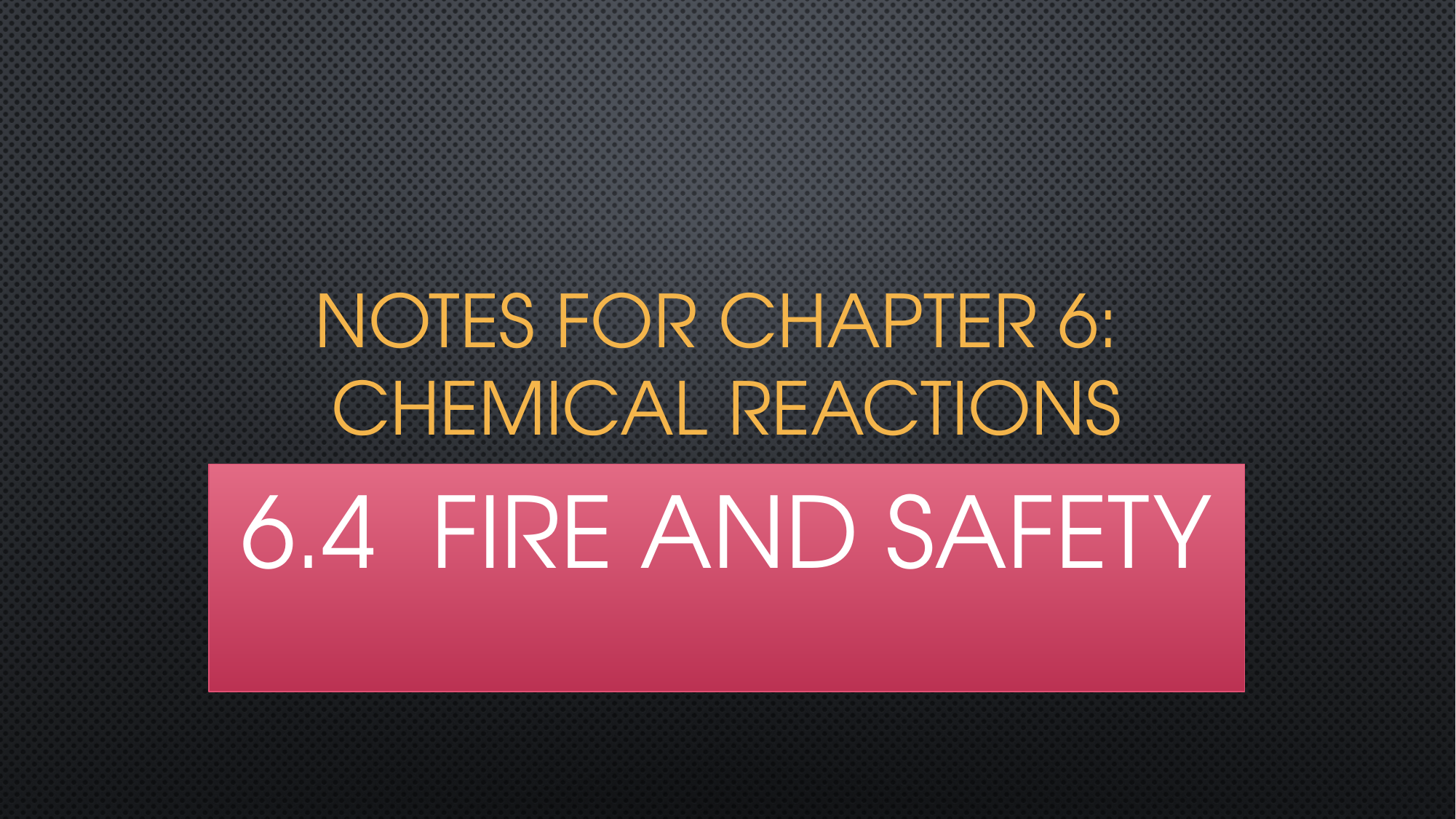

# Notes for Chapter 6:  Chemical Reactions
6.4  Fire and safety